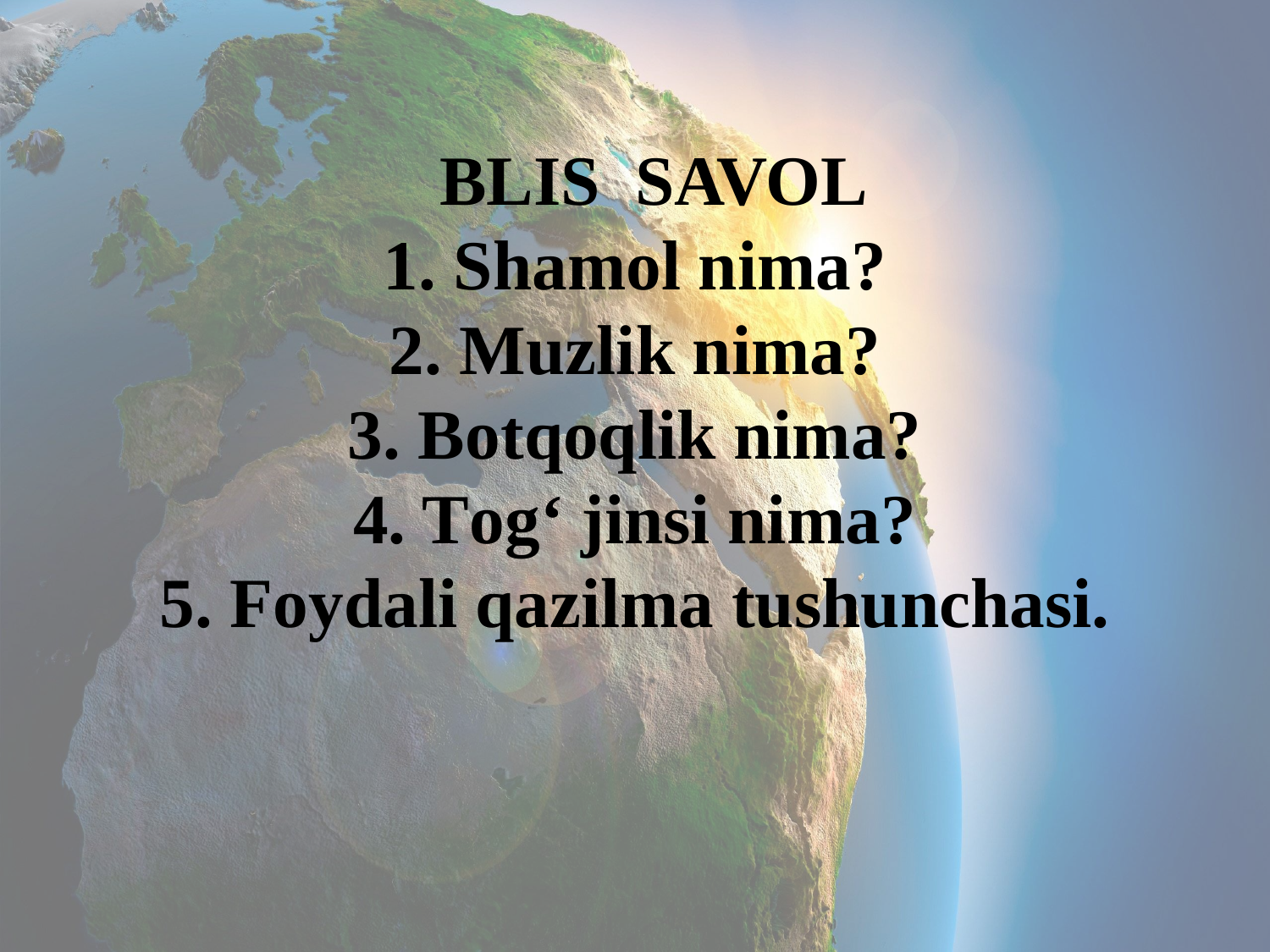

BLIS  SAVOL
1. Shamol nima?
2. Muzlik nima?
3. Botqoqlik nima?
4. Tog‘ jinsi nima?
5. Foydali qazilma tushunchasi.